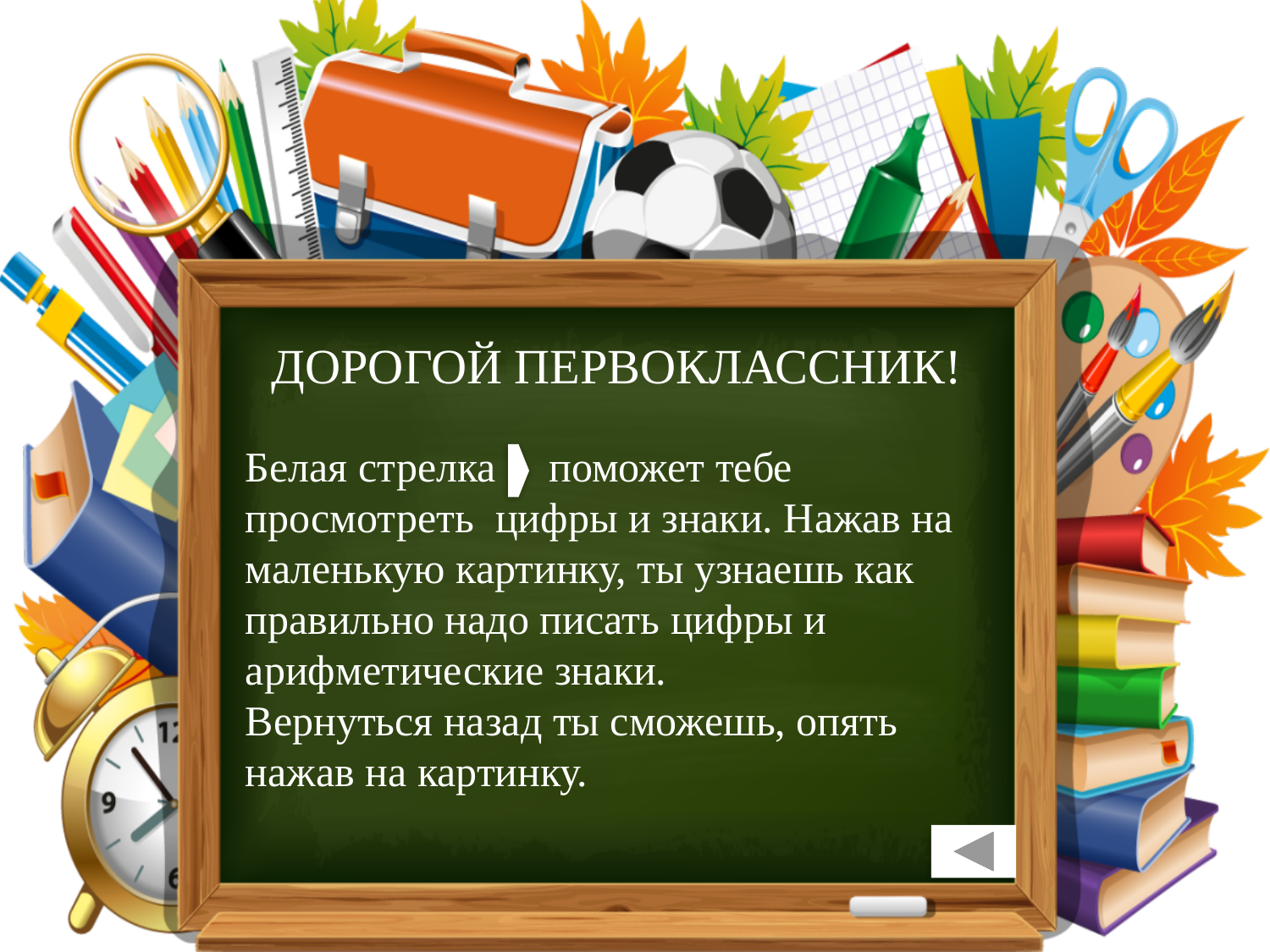

ДОРОГОЙ ПЕРВОКЛАССНИК!
Белая стрелка     поможет тебе просмотреть  цифры и знаки. Нажав на маленькую картинку, ты узнаешь как правильно надо писать цифры и арифметические знаки.
Вернуться назад ты сможешь, опять нажав на картинку.